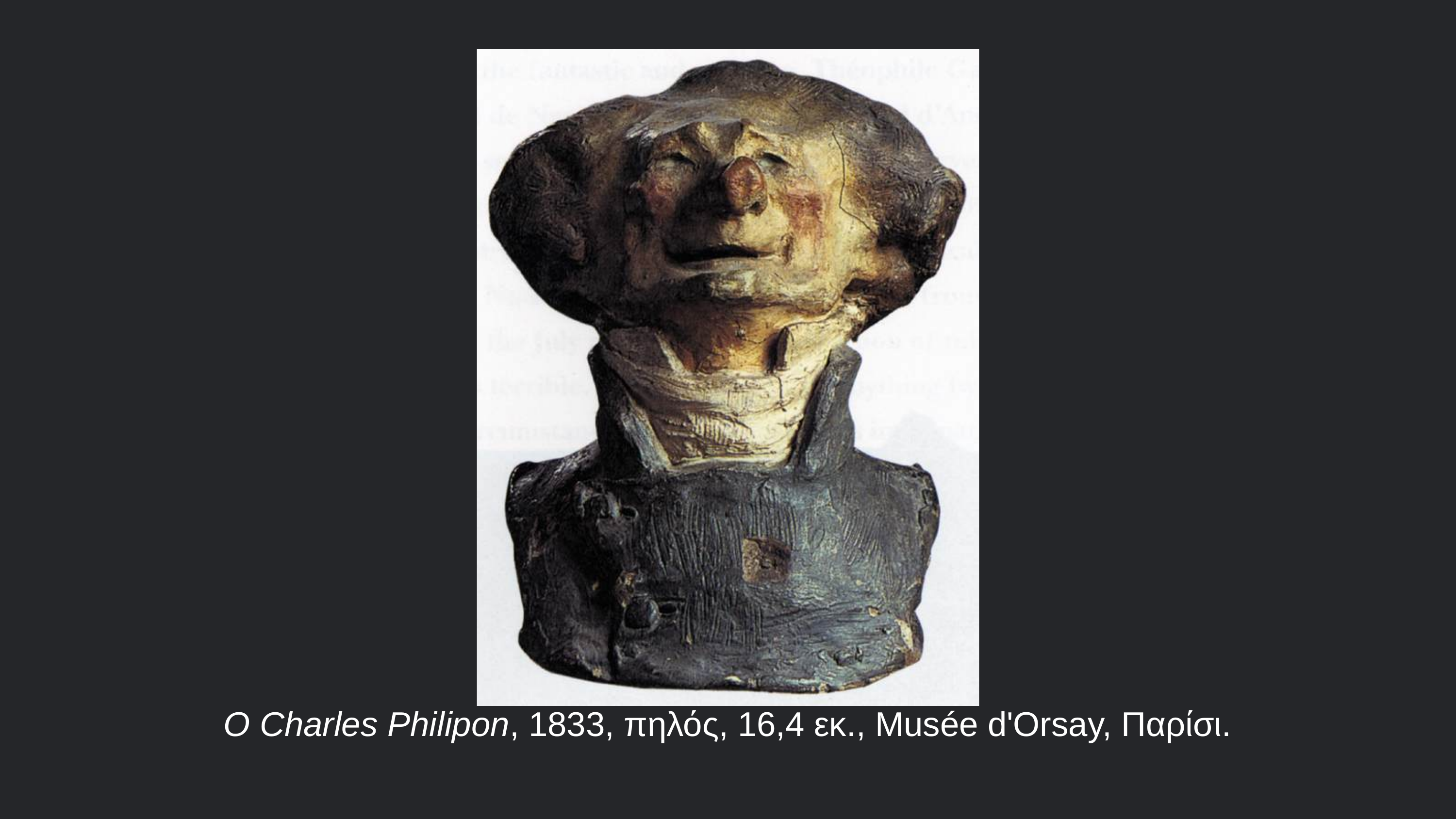

Ο Charles Philipon, 1833, πηλός, 16,4 εκ., Musée d'Orsay, Παρίσι.